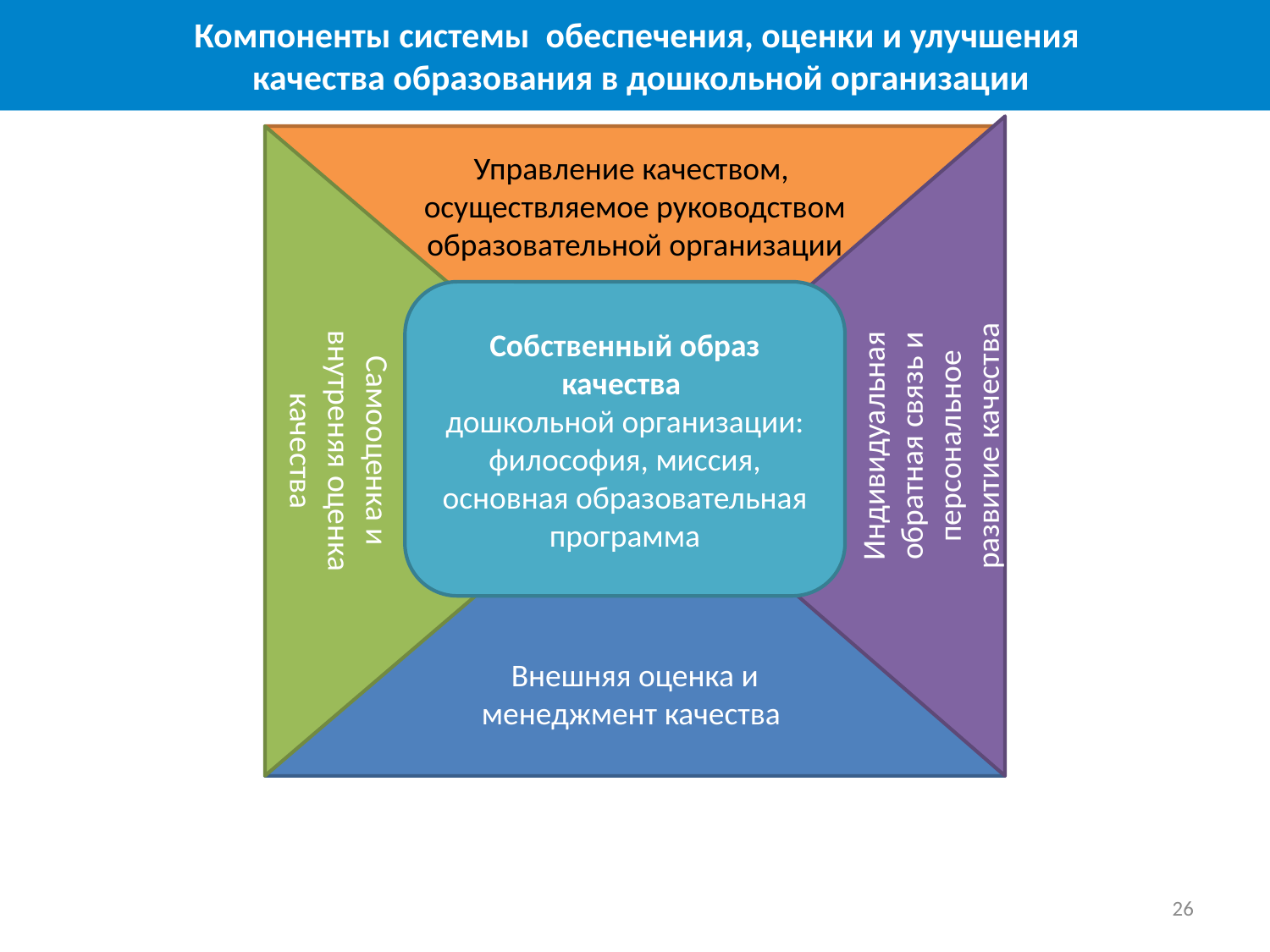

Компоненты системы  обеспечения, оценки и улучшения
качества образования в дошкольной организации

Управление качеством,
осуществляемое руководством
образовательной организации

Индивидуальная обратная связь и персональное развитие качества

Самооценка и внутреняя оценка качества
Собственный образ
качества
дошкольной организации: философия, миссия, основная образовательная программа
Внешняя оценка и менеджмент качества
26